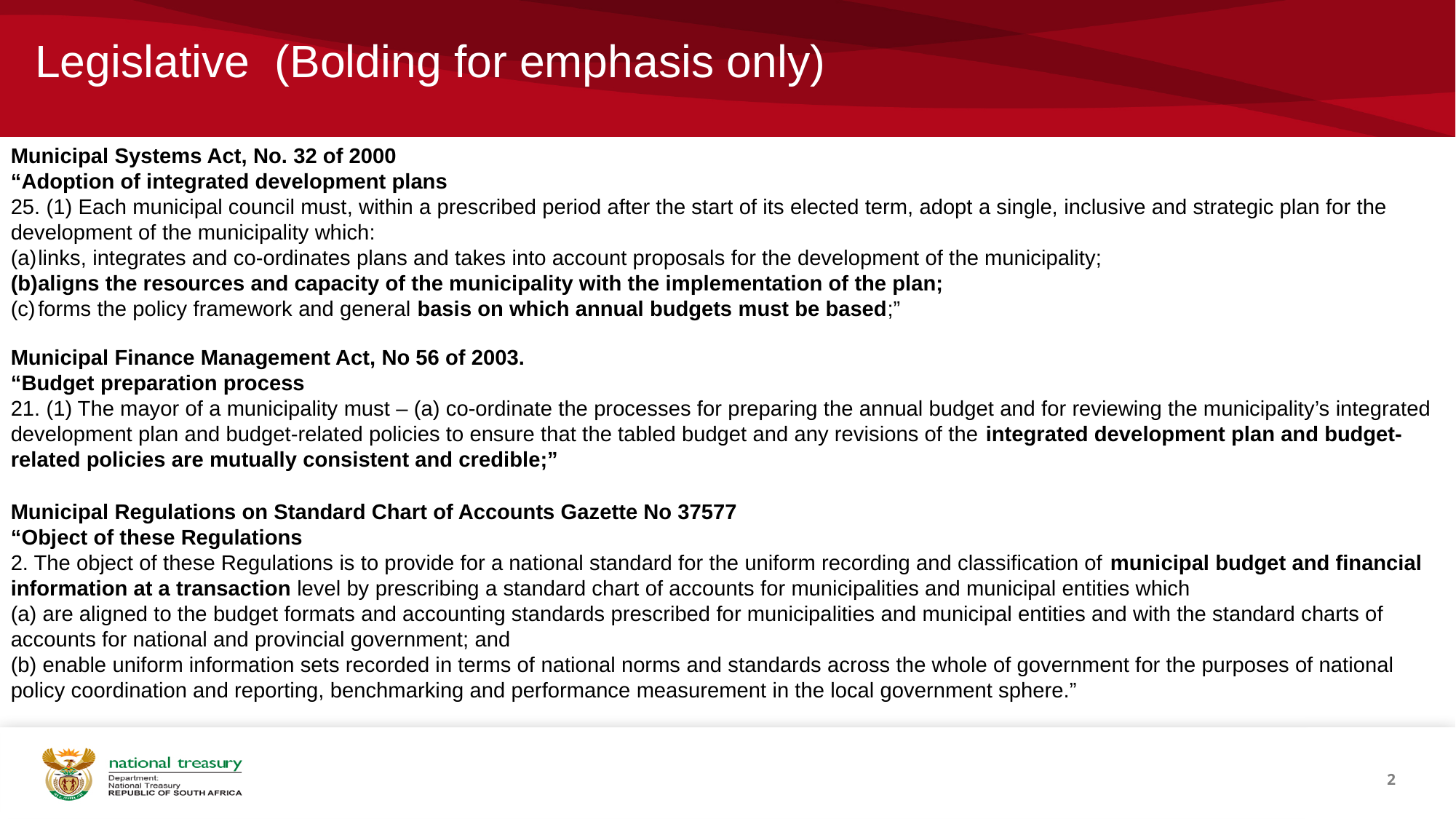

# Legislative  (Bolding for emphasis only)
Municipal Systems Act, No. 32 of 2000
“Adoption of integrated development plans
25. (1) Each municipal council must, within a prescribed period after the start of its elected term, adopt a single, inclusive and strategic plan for the development of the municipality which:
links, integrates and co-ordinates plans and takes into account proposals for the development of the municipality;
aligns the resources and capacity of the municipality with the implementation of the plan;
forms the policy framework and general basis on which annual budgets must be based;”

Municipal Finance Management Act, No 56 of 2003.
“Budget preparation process
21. (1) The mayor of a municipality must – (a) co-ordinate the processes for preparing the annual budget and for reviewing the municipality’s integrated development plan and budget-related policies to ensure that the tabled budget and any revisions of the integrated development plan and budget-related policies are mutually consistent and credible;”
Municipal Regulations on Standard Chart of Accounts Gazette No 37577
“Object of these Regulations
2. The object of these Regulations is to provide for a national standard for the uniform recording and classification of municipal budget and financial information at a transaction level by prescribing a standard chart of accounts for municipalities and municipal entities which
(a) are aligned to the budget formats and accounting standards prescribed for municipalities and municipal entities and with the standard charts of accounts for national and provincial government; and
(b) enable uniform information sets recorded in terms of national norms and standards across the whole of government for the purposes of national policy coordination and reporting, benchmarking and performance measurement in the local government sphere.”
2